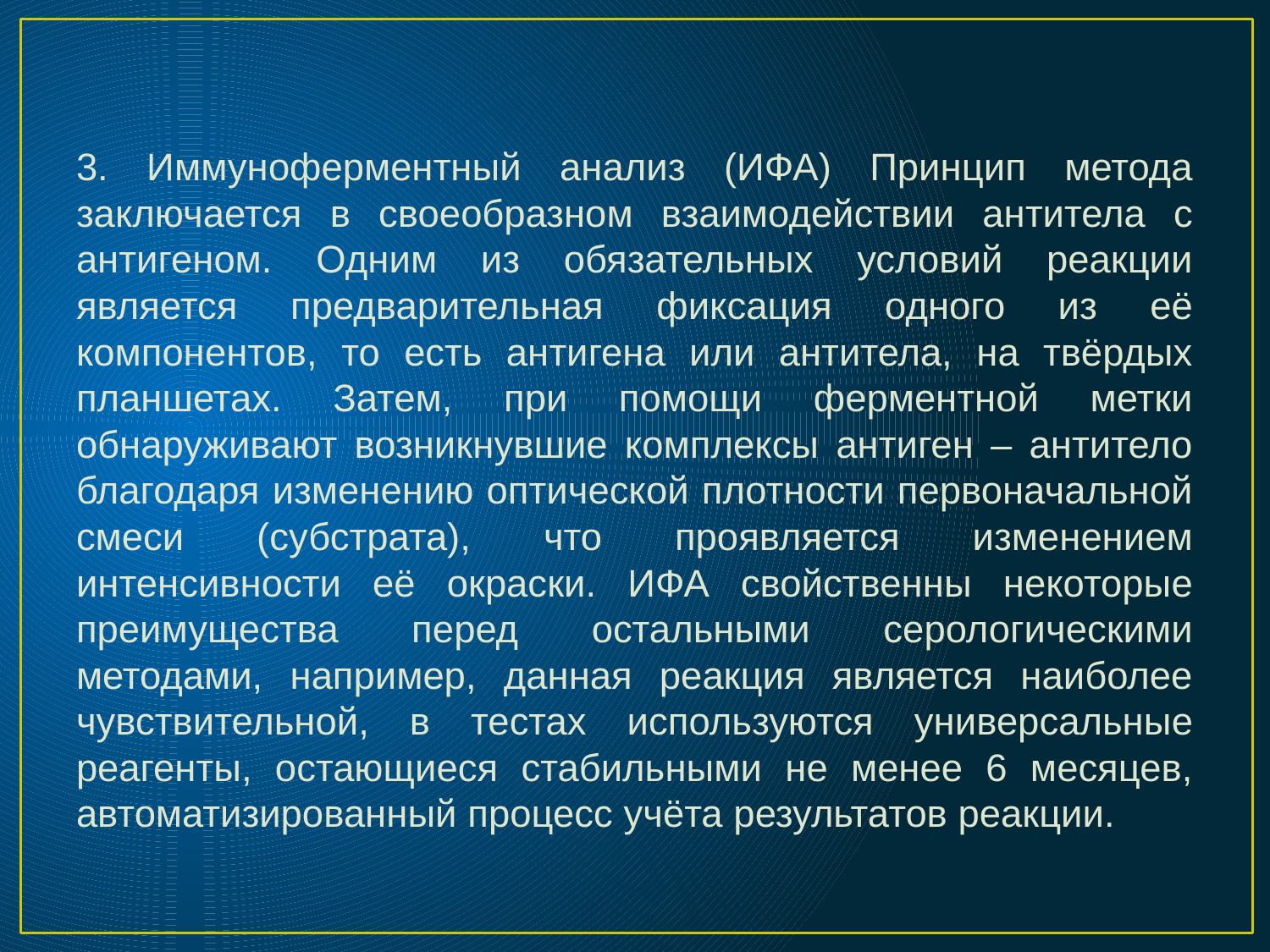

#
3. Иммуноферментный анализ (ИФА) Принцип метода заключается в своеобразном взаимодействии антитела с антигеном. Одним из обязательных условий реакции является предварительная фиксация одного из её компонентов, то есть антигена или антитела, на твёрдых планшетах. Затем, при помощи ферментной метки обнаруживают возникнувшие комплексы антиген – антитело благодаря изменению оптической плотности первоначальной смеси (субстрата), что проявляется изменением интенсивности её окраски. ИФА свойственны некоторые преимущества перед остальными серологическими методами, например, данная реакция является наиболее чувствительной, в тестах используются универсальные реагенты, остающиеся стабильными не менее 6 месяцев, автоматизированный процесс учёта результатов реакции.